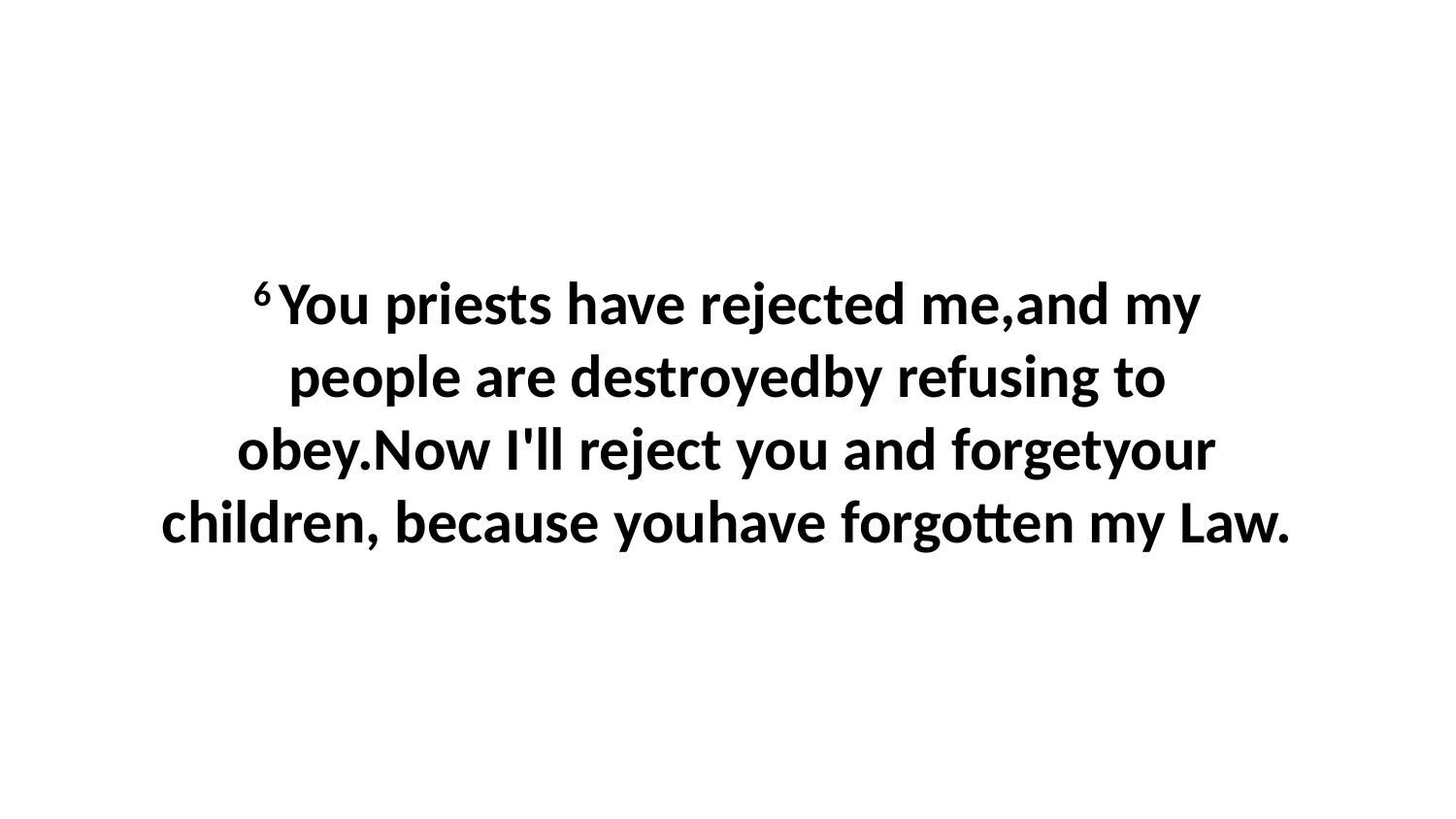

6 You priests have rejected me,and my people are destroyedby refusing to obey.Now I'll reject you and forgetyour children, because youhave forgotten my Law.